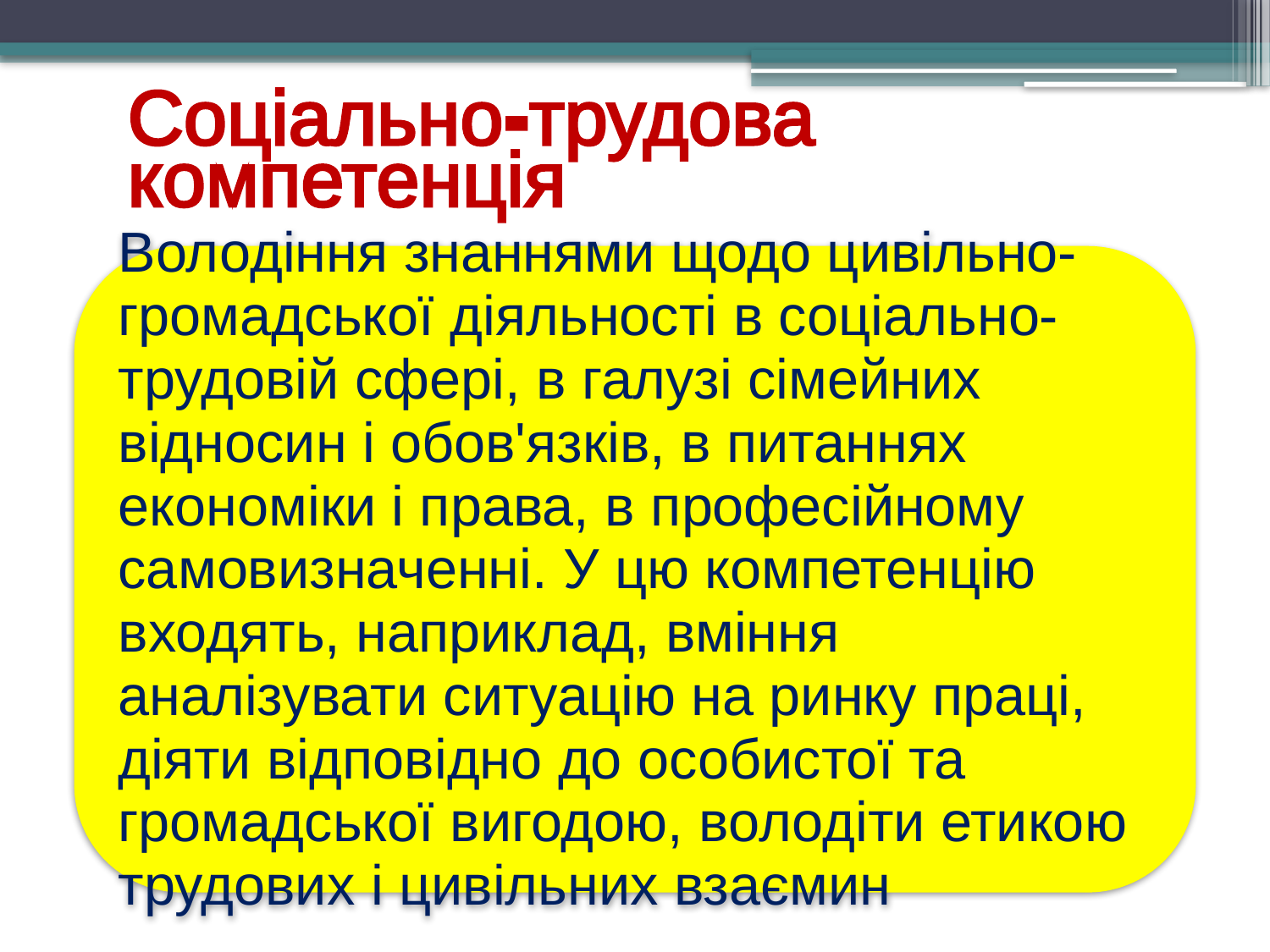

# Соціально-трудова компетенція
Володіння знаннями щодо цивільно-громадської діяльності в соціально-трудовій сфері, в галузі сімейних відносин і обов'язків, в питаннях економіки і права, в професійному самовизначенні. У цю компетенцію входять, наприклад, вміння аналізувати ситуацію на ринку праці, діяти відповідно до особистої та громадської вигодою, володіти етикою трудових і цивільних взаємин